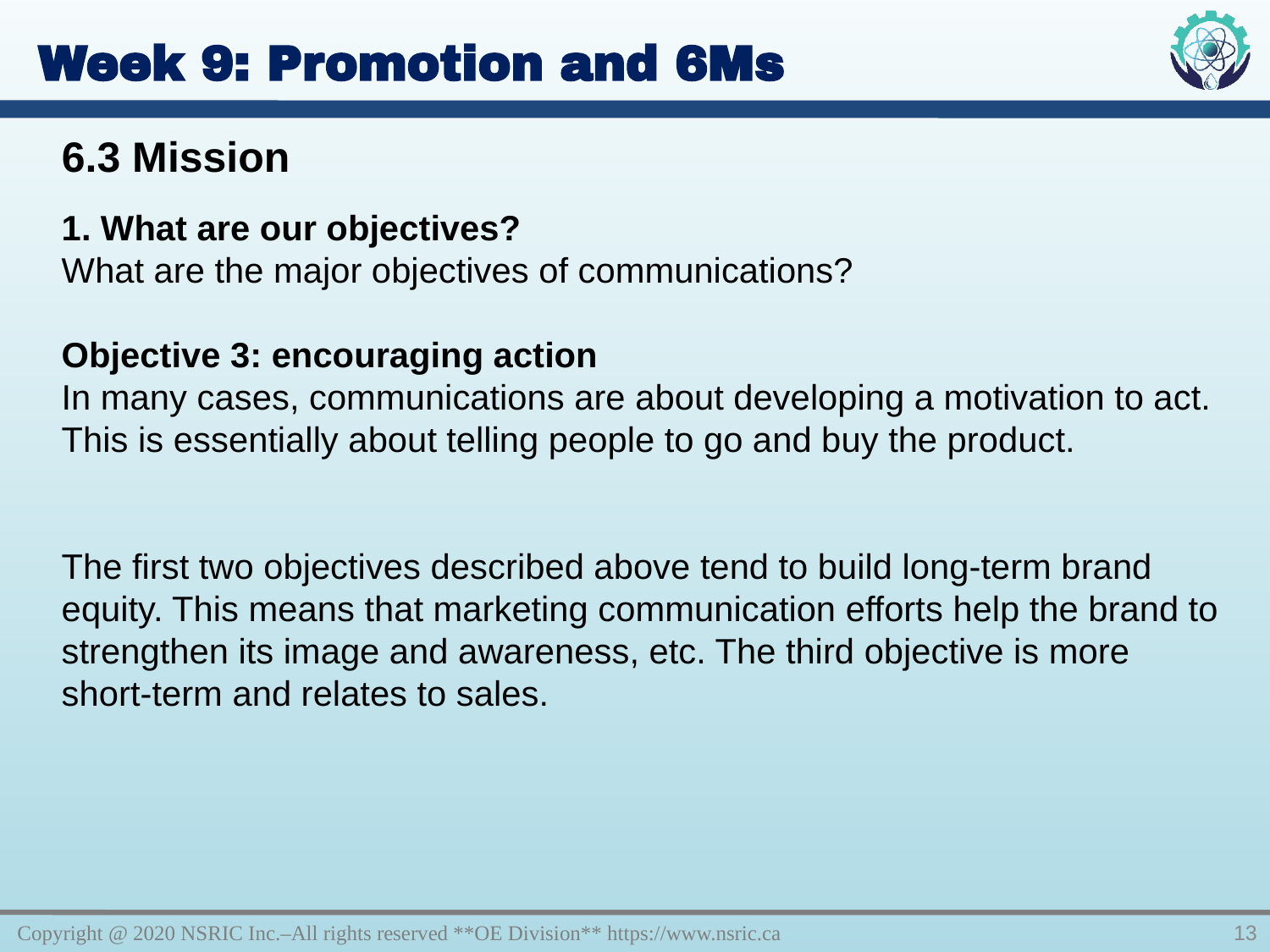

Week 9: Promotion and 6Ms
6.3 Mission
1. What are our objectives?
What are the major objectives of communications?

Objective 3: encouraging action
In many cases, communications are about developing a motivation to act. This is essentially about telling people to go and buy the product.

The first two objectives described above tend to build long-term brand equity. This means that marketing communication efforts help the brand to strengthen its image and awareness, etc. The third objective is more short-term and relates to sales.

Copyright @ 2020 NSRIC Inc.–All rights reserved **OE Division** https://www.nsric.ca
13